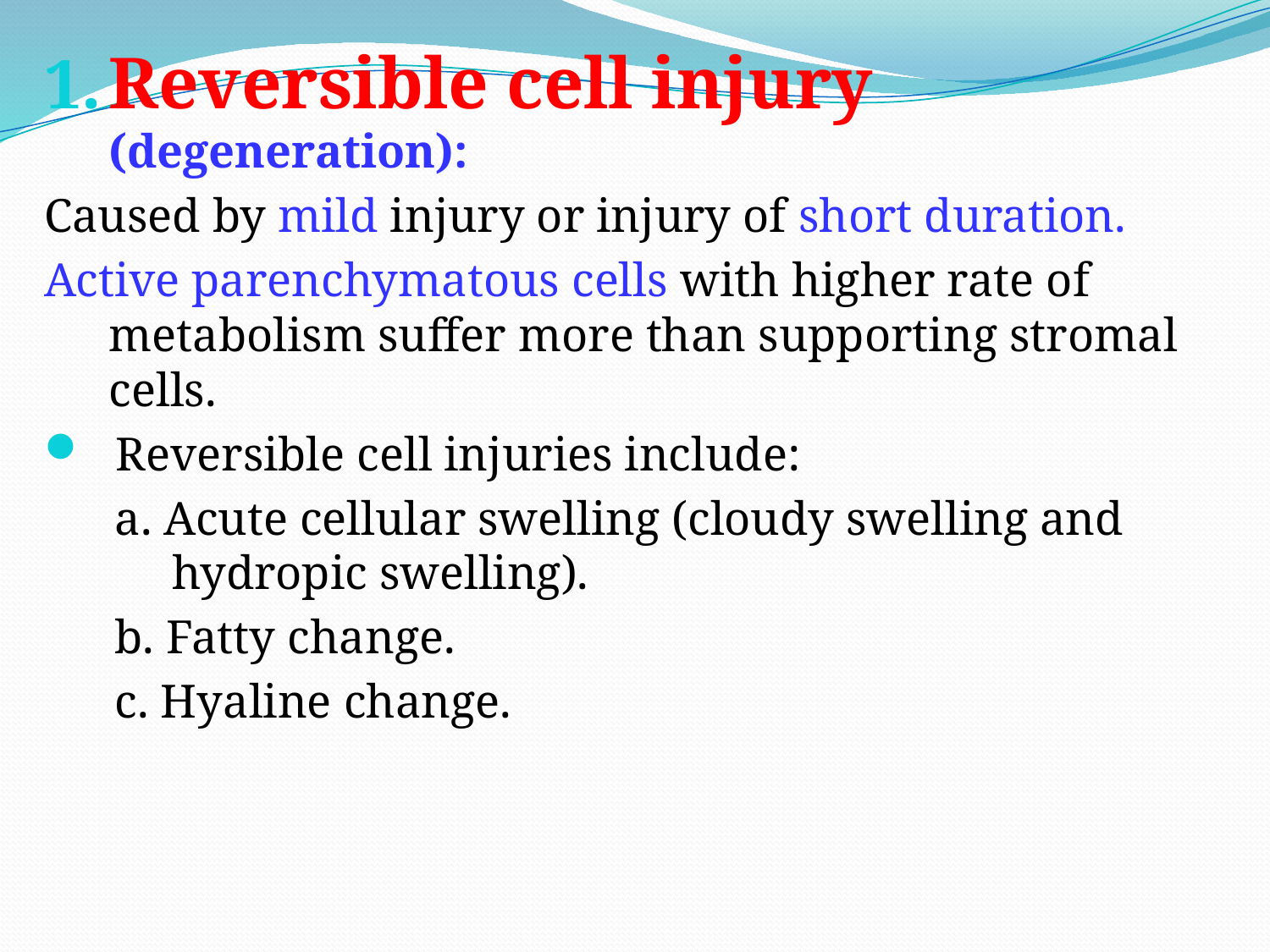

Reversible cell injury (degeneration):
Caused by mild injury or injury of short duration.
Active parenchymatous cells with higher rate of metabolism suffer more than supporting stromal cells.
Reversible cell injuries include:
a. Acute cellular swelling (cloudy swelling and hydropic swelling).
b. Fatty change.
c. Hyaline change.